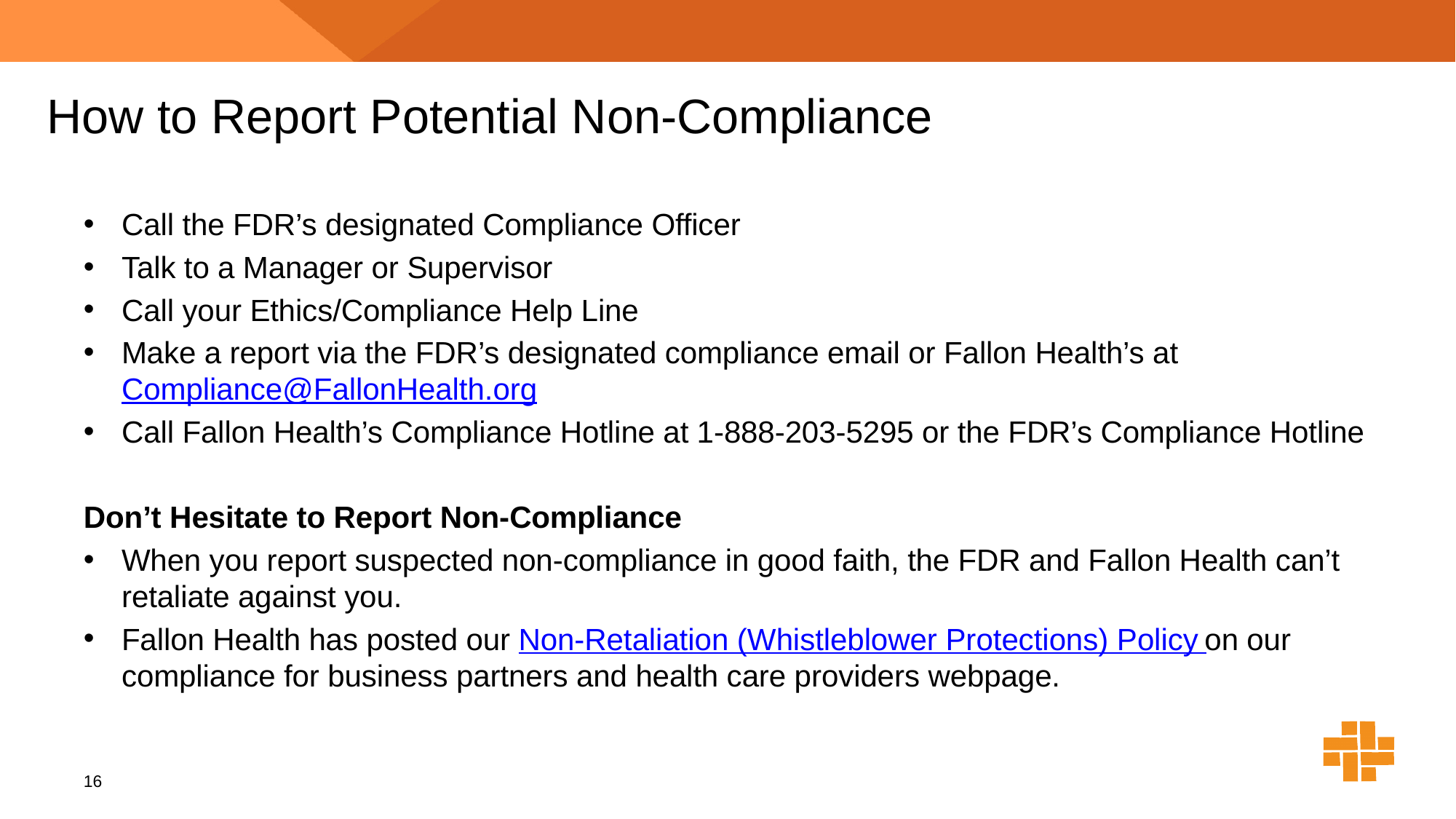

# How to Report Potential Non-Compliance
Call the FDR’s designated Compliance Officer
Talk to a Manager or Supervisor
Call your Ethics/Compliance Help Line
Make a report via the FDR’s designated compliance email or Fallon Health’s at Compliance@FallonHealth.org
Call Fallon Health’s Compliance Hotline at 1-888-203-5295 or the FDR’s Compliance Hotline

Don’t Hesitate to Report Non-Compliance
When you report suspected non-compliance in good faith, the FDR and Fallon Health can’t retaliate against you.
Fallon Health has posted our Non-Retaliation (Whistleblower Protections) Policy on our compliance for business partners and health care providers webpage.
16